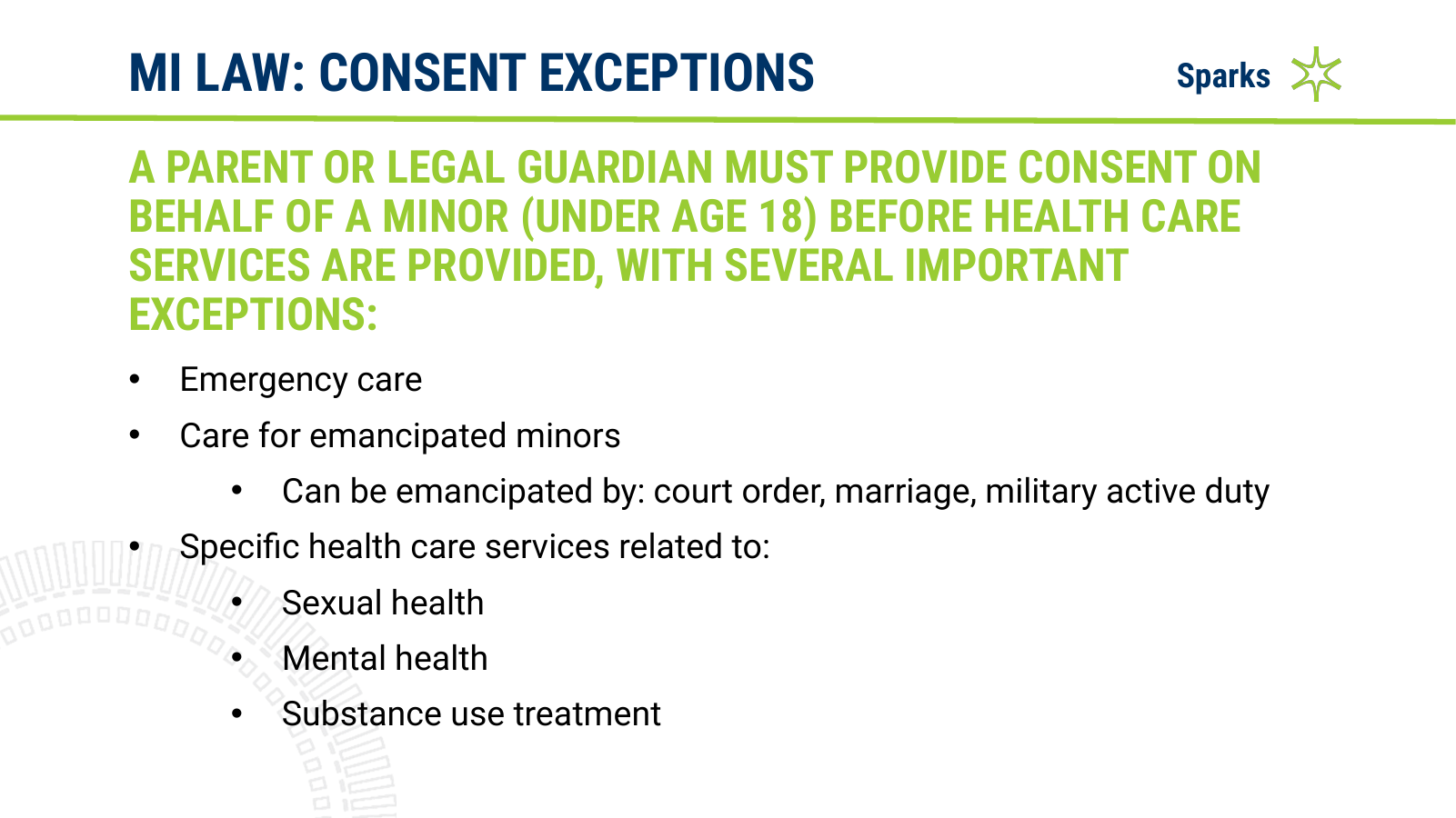

# MI Law: Consent Exceptions
A parent or legal guardian must provide consent on behalf of a minor (under age 18) before health care services are provided, with several important exceptions:

Emergency care
Care for emancipated minors
Can be emancipated by: court order, marriage, military active duty
Specific health care services related to:
Sexual health
Mental health
Substance use treatment